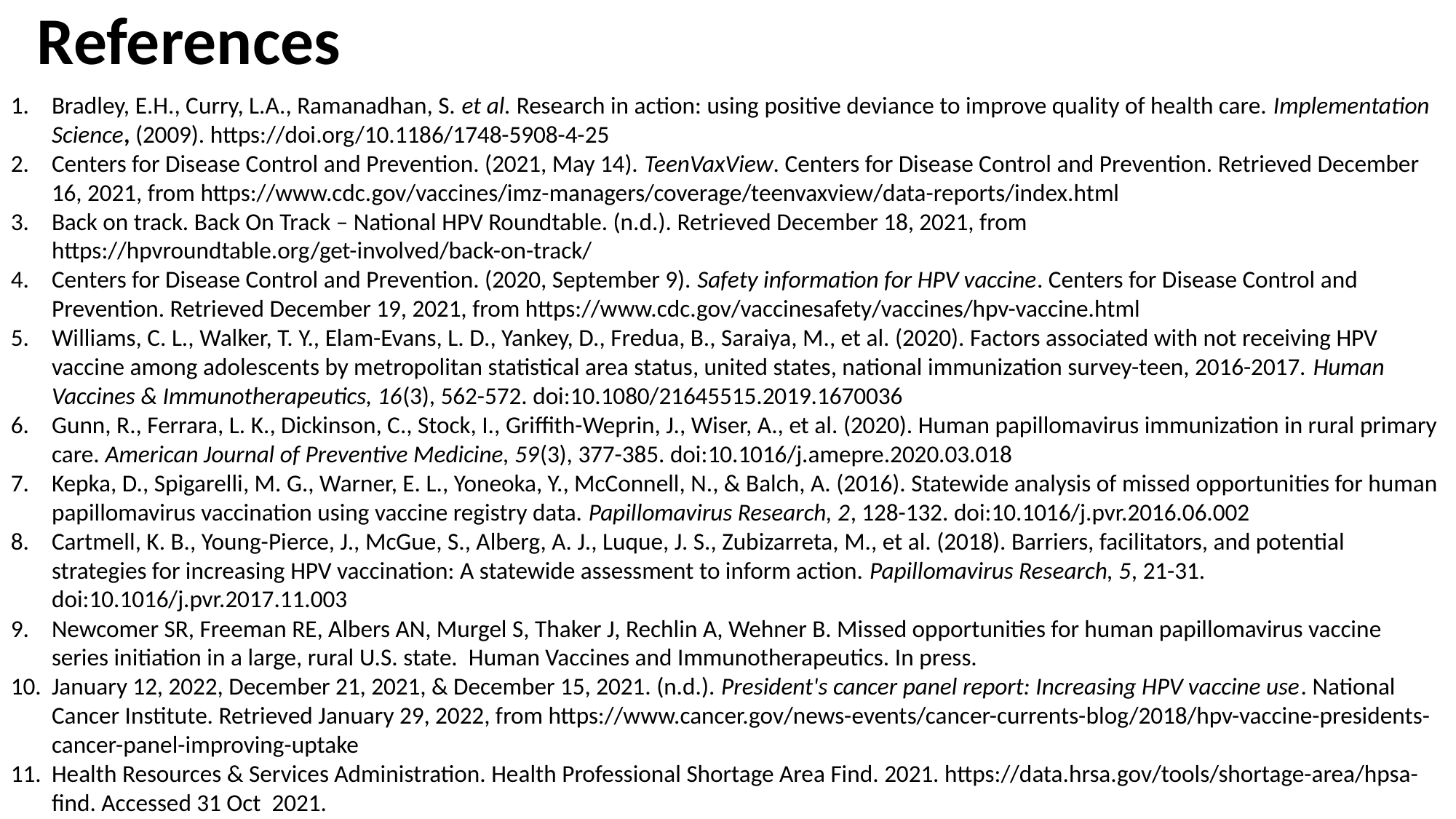

References
Bradley, E.H., Curry, L.A., Ramanadhan, S. et al. Research in action: using positive deviance to improve quality of health care. Implementation Science, (2009). https://doi.org/10.1186/1748-5908-4-25
Centers for Disease Control and Prevention. (2021, May 14). TeenVaxView. Centers for Disease Control and Prevention. Retrieved December 16, 2021, from https://www.cdc.gov/vaccines/imz-managers/coverage/teenvaxview/data-reports/index.html
Back on track. Back On Track – National HPV Roundtable. (n.d.). Retrieved December 18, 2021, from https://hpvroundtable.org/get-involved/back-on-track/
Centers for Disease Control and Prevention. (2020, September 9). Safety information for HPV vaccine. Centers for Disease Control and Prevention. Retrieved December 19, 2021, from https://www.cdc.gov/vaccinesafety/vaccines/hpv-vaccine.html
Williams, C. L., Walker, T. Y., Elam-Evans, L. D., Yankey, D., Fredua, B., Saraiya, M., et al. (2020). Factors associated with not receiving HPV vaccine among adolescents by metropolitan statistical area status, united states, national immunization survey-teen, 2016-2017. Human Vaccines & Immunotherapeutics, 16(3), 562-572. doi:10.1080/21645515.2019.1670036
Gunn, R., Ferrara, L. K., Dickinson, C., Stock, I., Griffith-Weprin, J., Wiser, A., et al. (2020). Human papillomavirus immunization in rural primary care. American Journal of Preventive Medicine, 59(3), 377-385. doi:10.1016/j.amepre.2020.03.018
Kepka, D., Spigarelli, M. G., Warner, E. L., Yoneoka, Y., McConnell, N., & Balch, A. (2016). Statewide analysis of missed opportunities for human papillomavirus vaccination using vaccine registry data. Papillomavirus Research, 2, 128-132. doi:10.1016/j.pvr.2016.06.002
Cartmell, K. B., Young-Pierce, J., McGue, S., Alberg, A. J., Luque, J. S., Zubizarreta, M., et al. (2018). Barriers, facilitators, and potential strategies for increasing HPV vaccination: A statewide assessment to inform action. Papillomavirus Research, 5, 21-31. doi:10.1016/j.pvr.2017.11.003
Newcomer SR, Freeman RE, Albers AN, Murgel S, Thaker J, Rechlin A, Wehner B. Missed opportunities for human papillomavirus vaccine series initiation in a large, rural U.S. state.  Human Vaccines and Immunotherapeutics. In press.
January 12, 2022, December 21, 2021, & December 15, 2021. (n.d.). President's cancer panel report: Increasing HPV vaccine use. National Cancer Institute. Retrieved January 29, 2022, from https://www.cancer.gov/news-events/cancer-currents-blog/2018/hpv-vaccine-presidents-cancer-panel-improving-uptake
Health Resources & Services Administration. Health Professional Shortage Area Find. 2021. https://data.hrsa.gov/tools/shortage-area/hpsa-find. Accessed 31 Oct  2021.